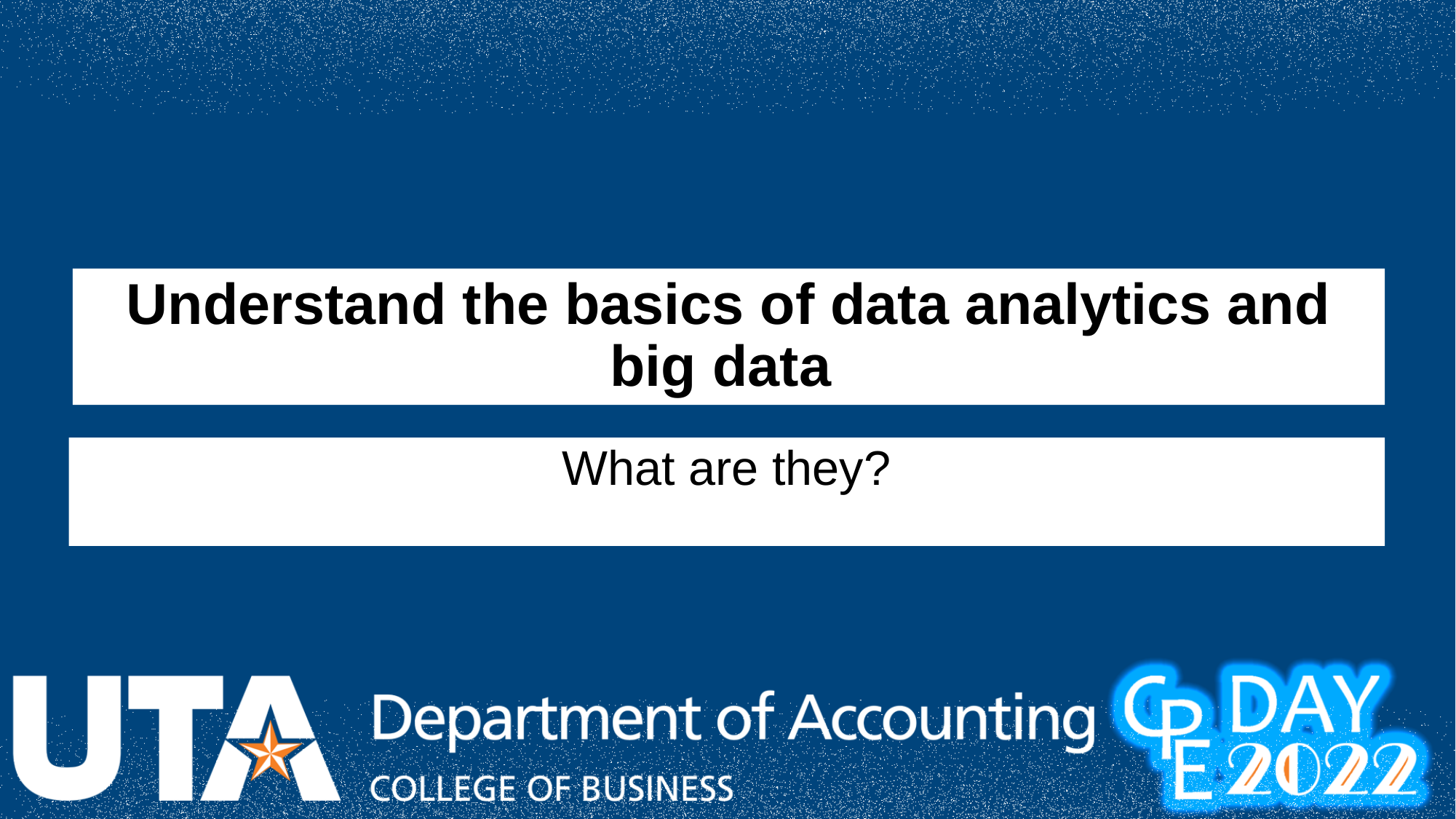

# Understand the basics of data analytics and big data
What are they?